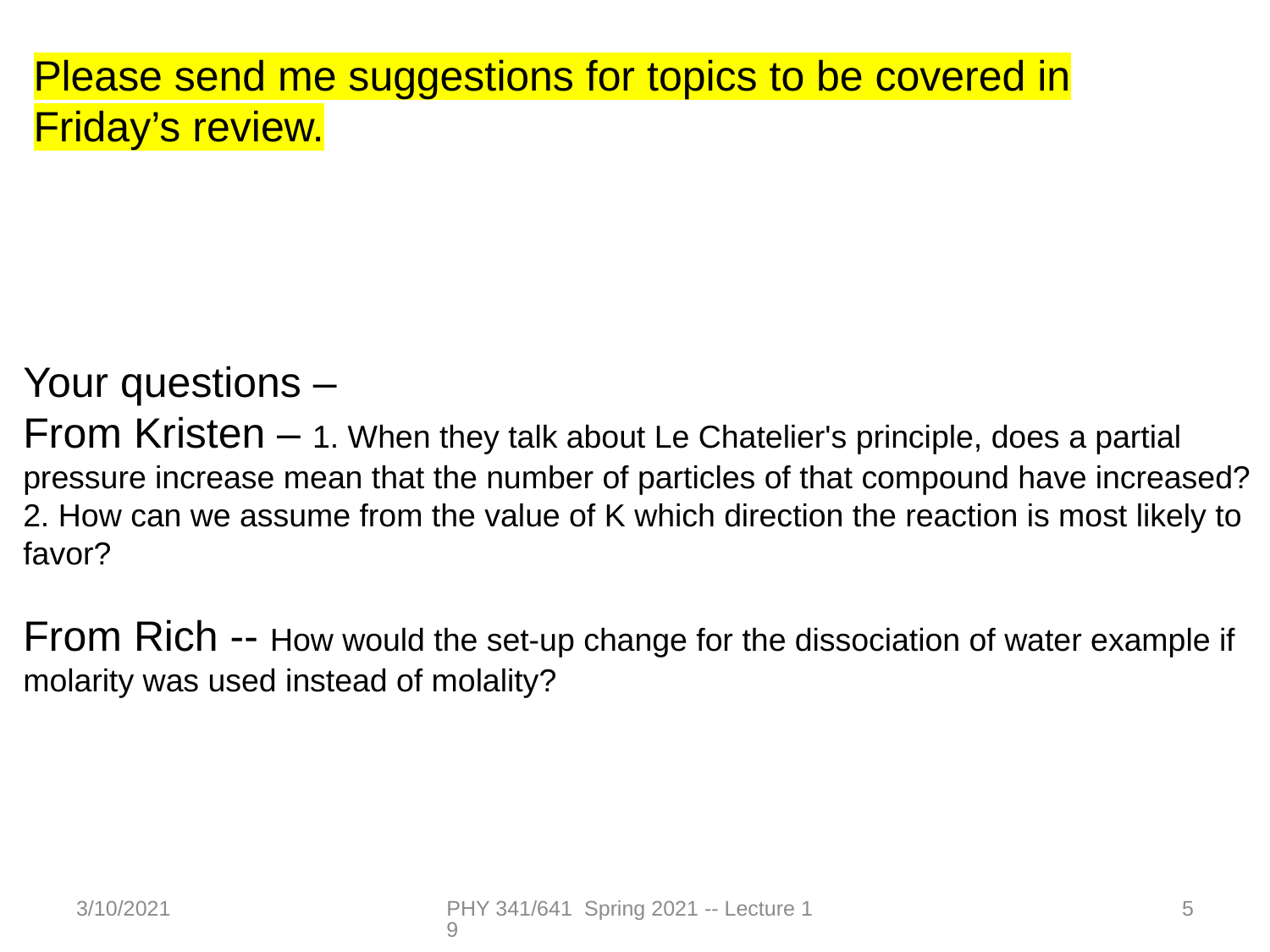

Please send me suggestions for topics to be covered in Friday’s review.
Your questions –
From Kristen – 1. When they talk about Le Chatelier's principle, does a partial pressure increase mean that the number of particles of that compound have increased?
2. How can we assume from the value of K which direction the reaction is most likely to favor?

From Rich -- How would the set-up change for the dissociation of water example if molarity was used instead of molality?

3/10/2021
PHY 341/641  Spring 2021 -- Lecture 19
5